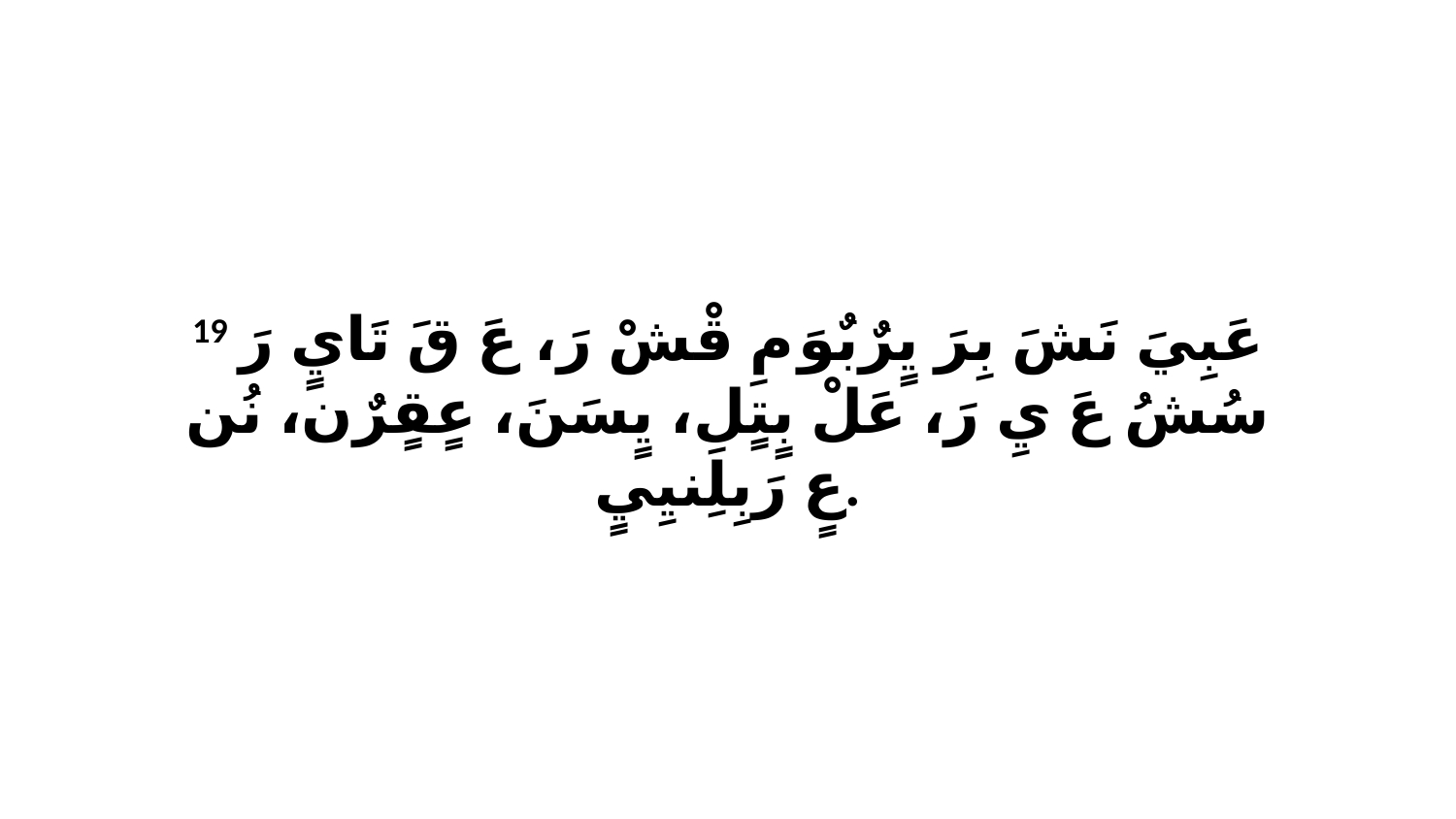

19 عَبِيَ نَشَ بِرَ يٍرٌبٌوَ مِ قْشْ رَ، عَ قَ تَايٍ رَ سُشُ عَ يِ رَ، عَلْ بٍتٍلِ، يٍسَنَ، عٍقٍرٌن، نُن عٍ رَبِلِنيِيٍ.